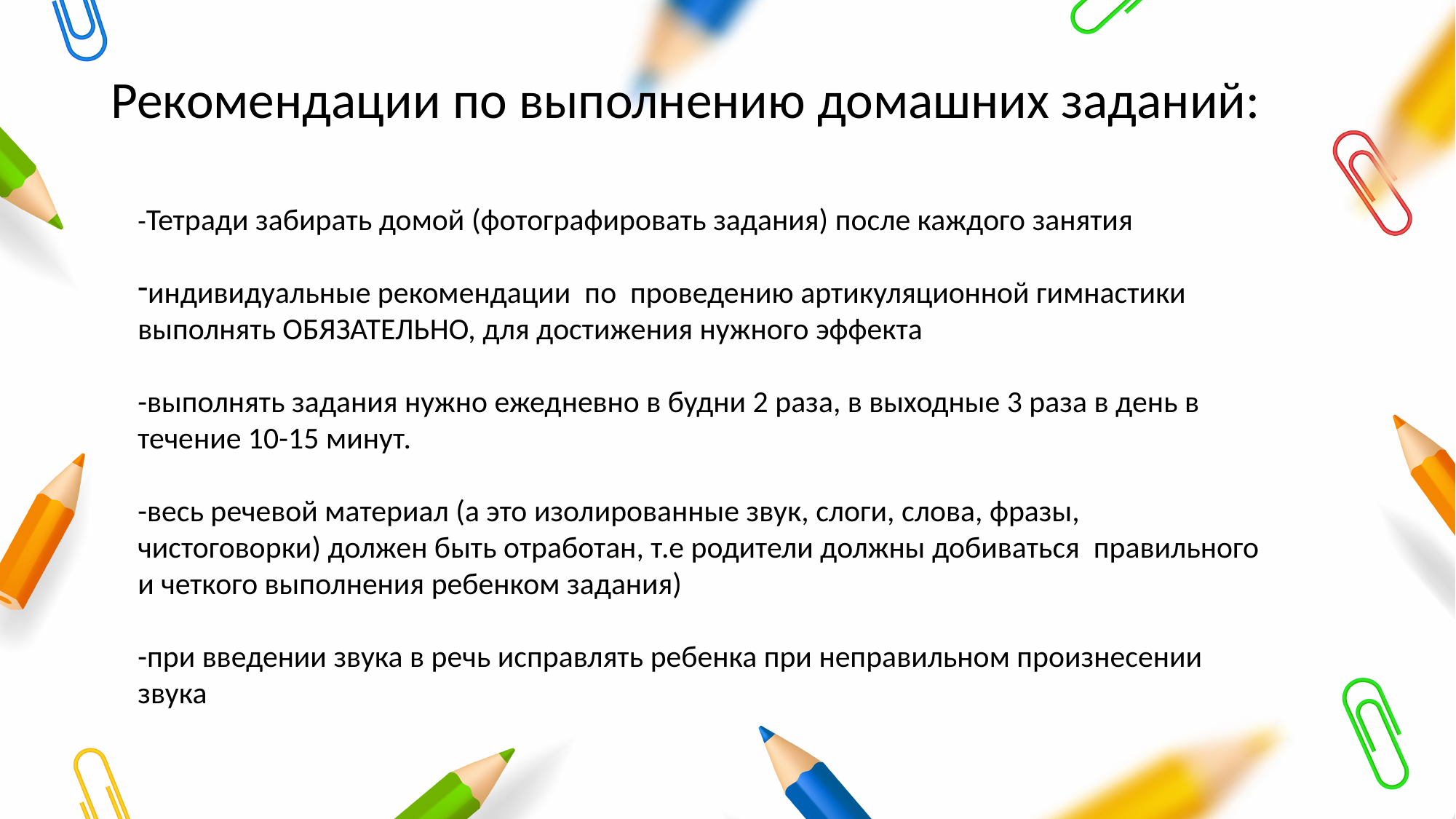

# Рекомендации по выполнению домашних заданий:
-Тетради забирать домой (фотографировать задания) после каждого занятия

индивидуальные рекомендации  по  проведению артикуляционной гимнастики выполнять ОБЯЗАТЕЛЬНО, для достижения нужного эффекта

-выполнять задания нужно ежедневно в будни 2 раза, в выходные 3 раза в день в течение 10-15 минут.

-весь речевой материал (а это изолированные звук, слоги, слова, фразы, чистоговорки) должен быть отработан, т.е родители должны добиваться  правильного и четкого выполнения ребенком задания)

-при введении звука в речь исправлять ребенка при неправильном произнесении звука